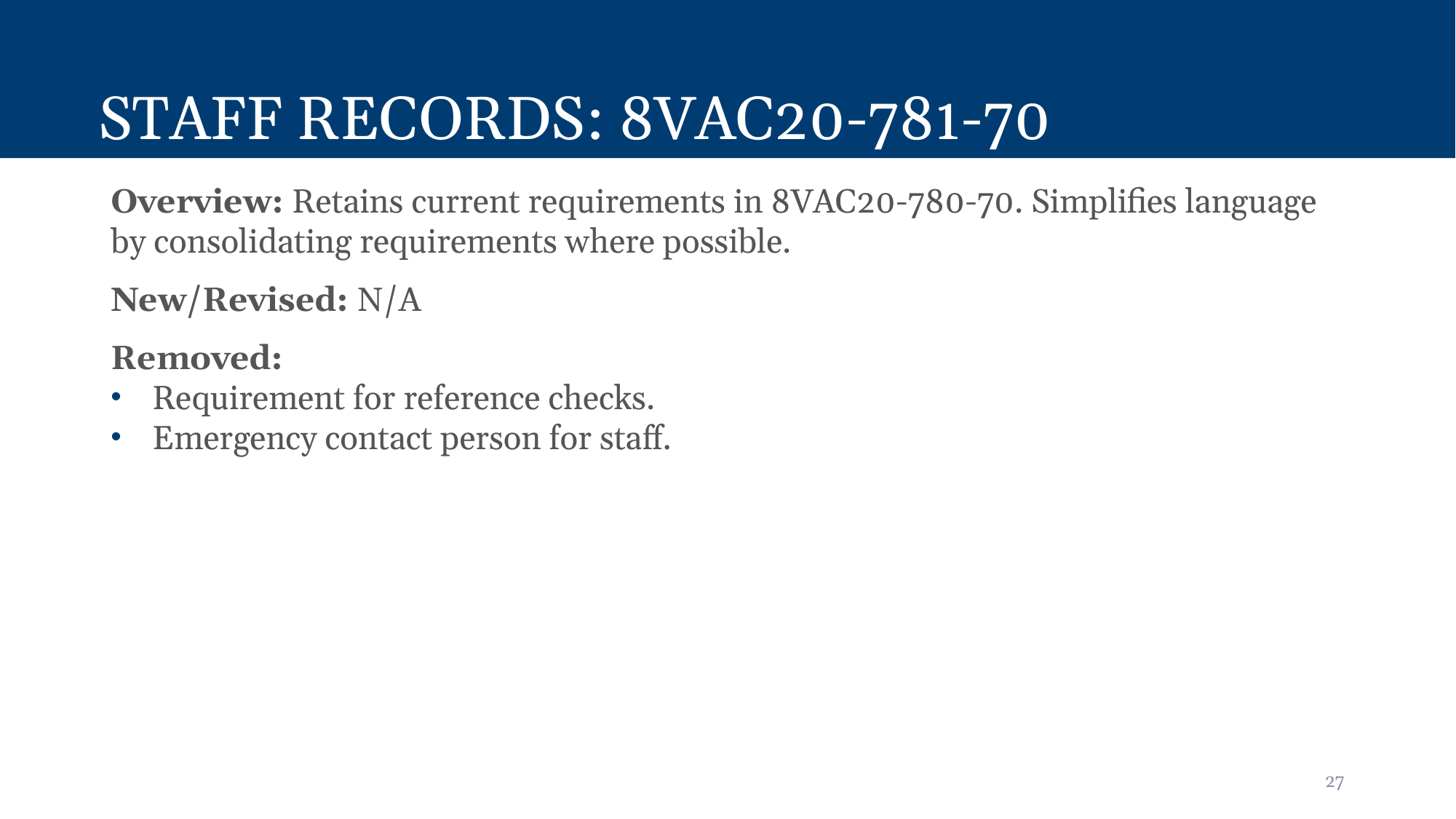

# Staff records: 8vac20-781-70
Overview: Retains current requirements in 8VAC20-780-70. Simplifies language by consolidating requirements where possible.
New/Revised: N/A
Removed:
Requirement for reference checks.
Emergency contact person for staff.
27